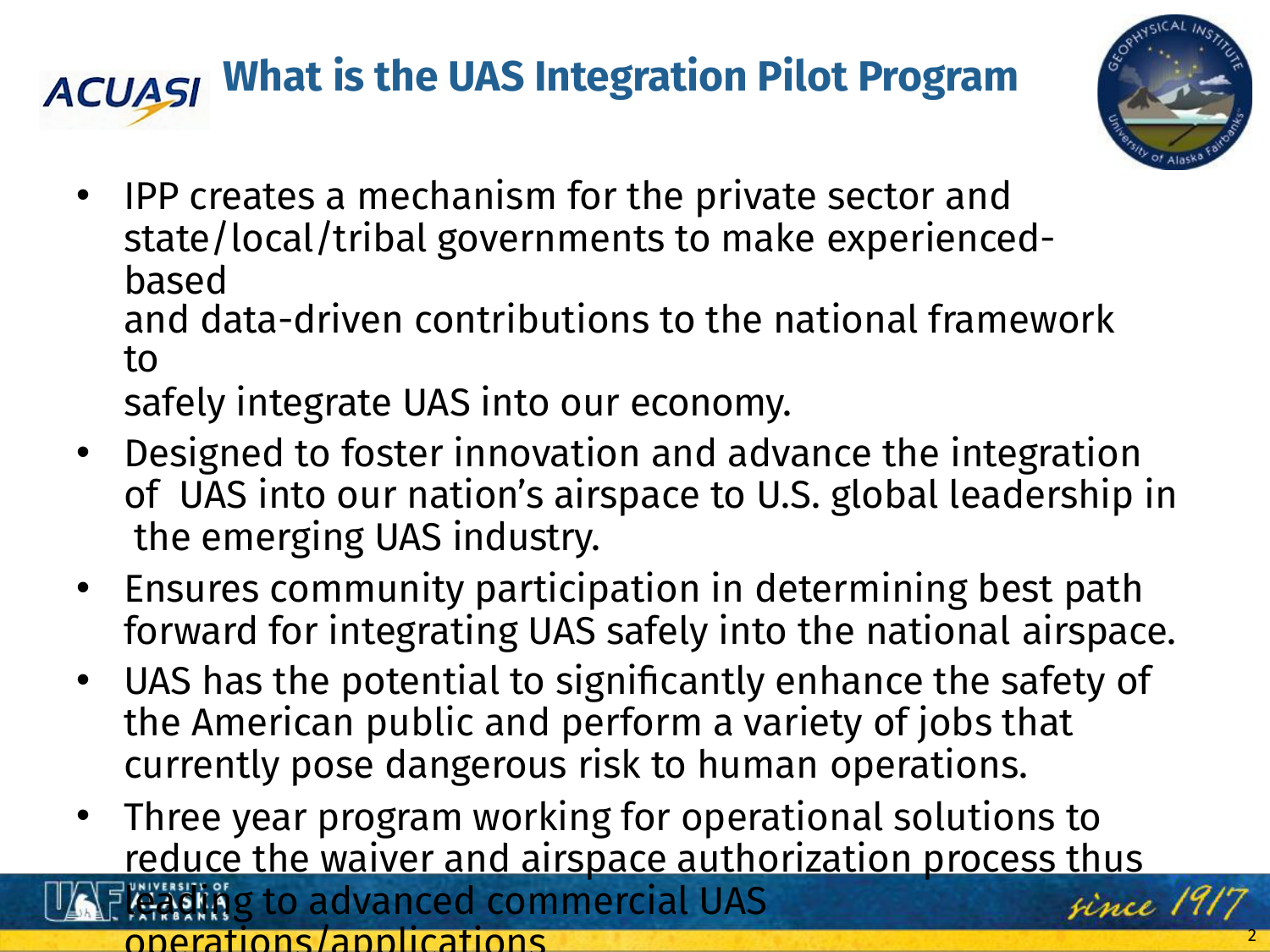

# What is the UAS Integration Pilot Program

IPP creates a mechanism for the private sector and  state/local/tribal governments to make experienced-based
and data-driven contributions to the national framework to
safely integrate UAS into our economy.
Designed to foster innovation and advance the integration of  UAS into our nation’s airspace to U.S. global leadership in  the emerging UAS industry.
Ensures community participation in determining best path  forward for integrating UAS safely into the national airspace.
UAS has the potential to significantly enhance the safety of  the American public and perform a variety of jobs that  currently pose dangerous risk to human operations.
Three year program working for operational solutions to  reduce the waiver and airspace authorization process thus  leading to advanced commercial UAS operations/applications
2